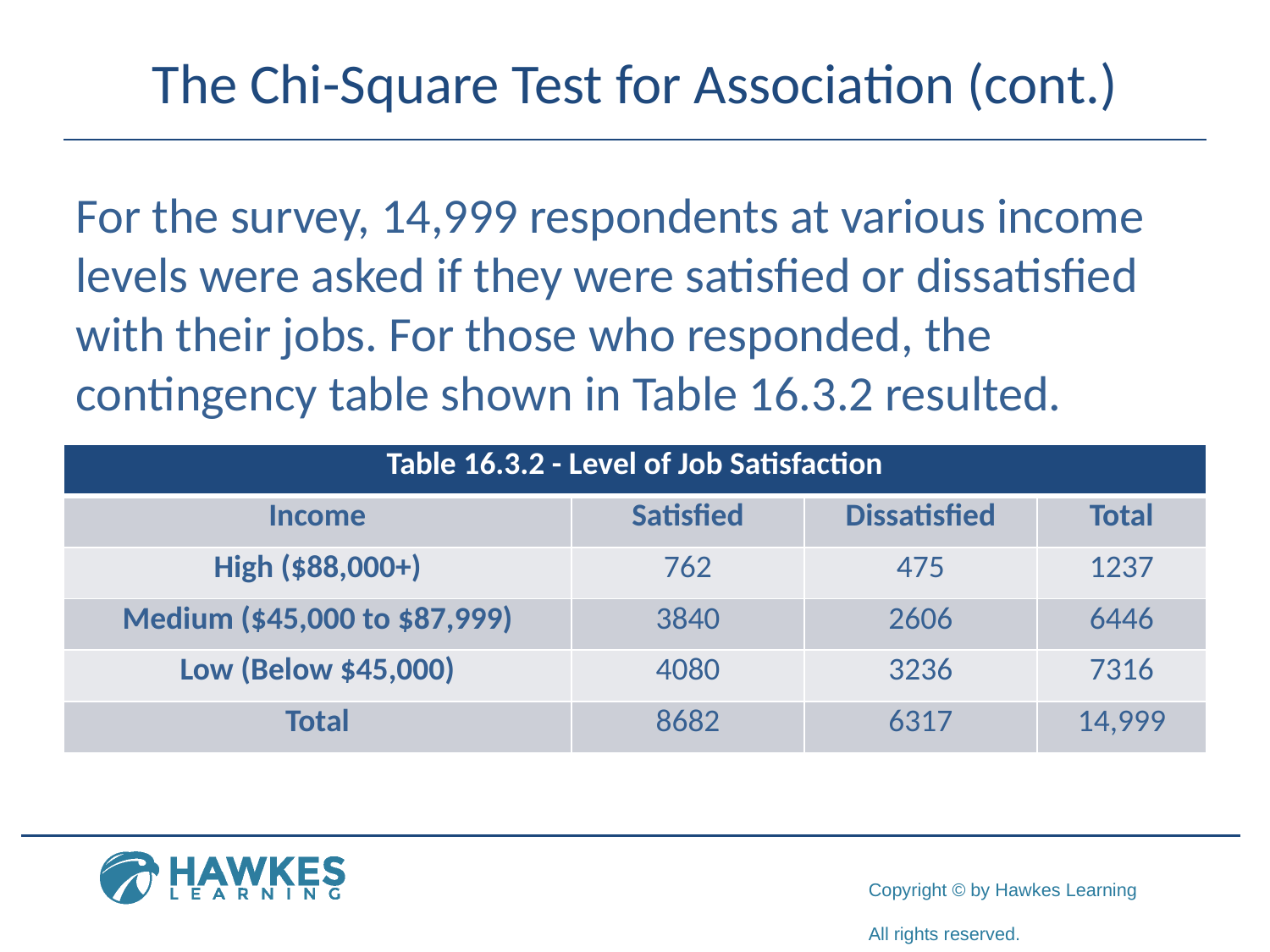

# The Chi-Square Test for Association (cont.)
For the survey, 14,999 respondents at various income levels were asked if they were satisfied or dissatisfied with their jobs. For those who responded, the contingency table shown in Table 16.3.2 resulted.
| Table 16.3.2 - Level of Job Satisfaction |  |  |  |
| --- | --- | --- | --- |
| Income | Satisfied | Dissatisfied | Total |
| High ($88,000+) | 762 | 475 | 1237 |
| Medium ($45,000 to $87,999) | 3840 | 2606 | 6446 |
| Low (Below $45,000) | 4080 | 3236 | 7316 |
| Total | 8682 | 6317 | 14,999 |